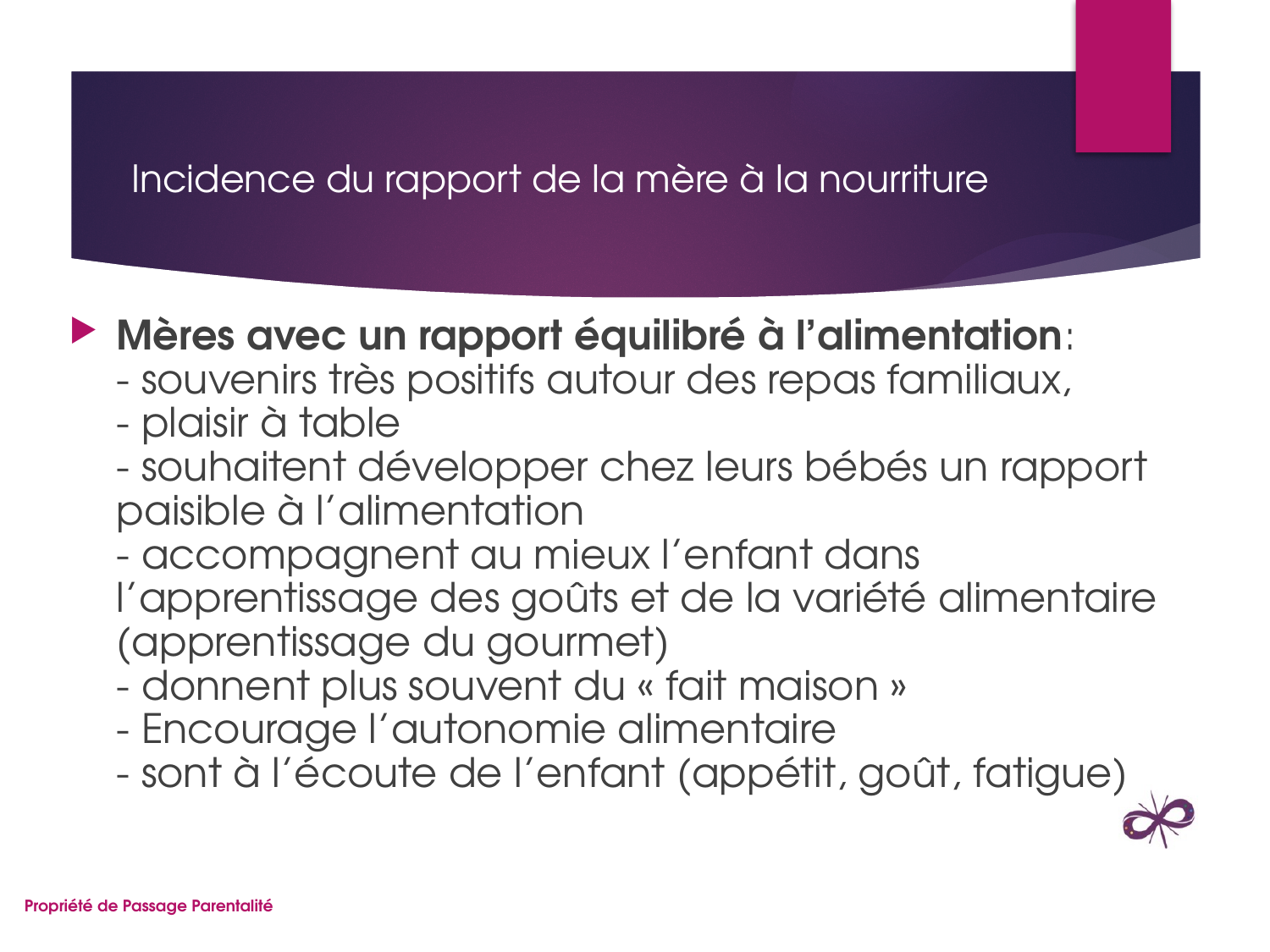

# Incidence du rapport de la mère à la nourriture
Mères avec un rapport équilibré à l’alimentation:
- souvenirs très positifs autour des repas familiaux,
- plaisir à table
- souhaitent développer chez leurs bébés un rapport paisible à l’alimentation
- accompagnent au mieux l’enfant dans l’apprentissage des goûts et de la variété alimentaire (apprentissage du gourmet)
- donnent plus souvent du « fait maison »
- Encourage l’autonomie alimentaire
- sont à l’écoute de l’enfant (appétit, goût, fatigue)
Propriété de Passage Parentalité